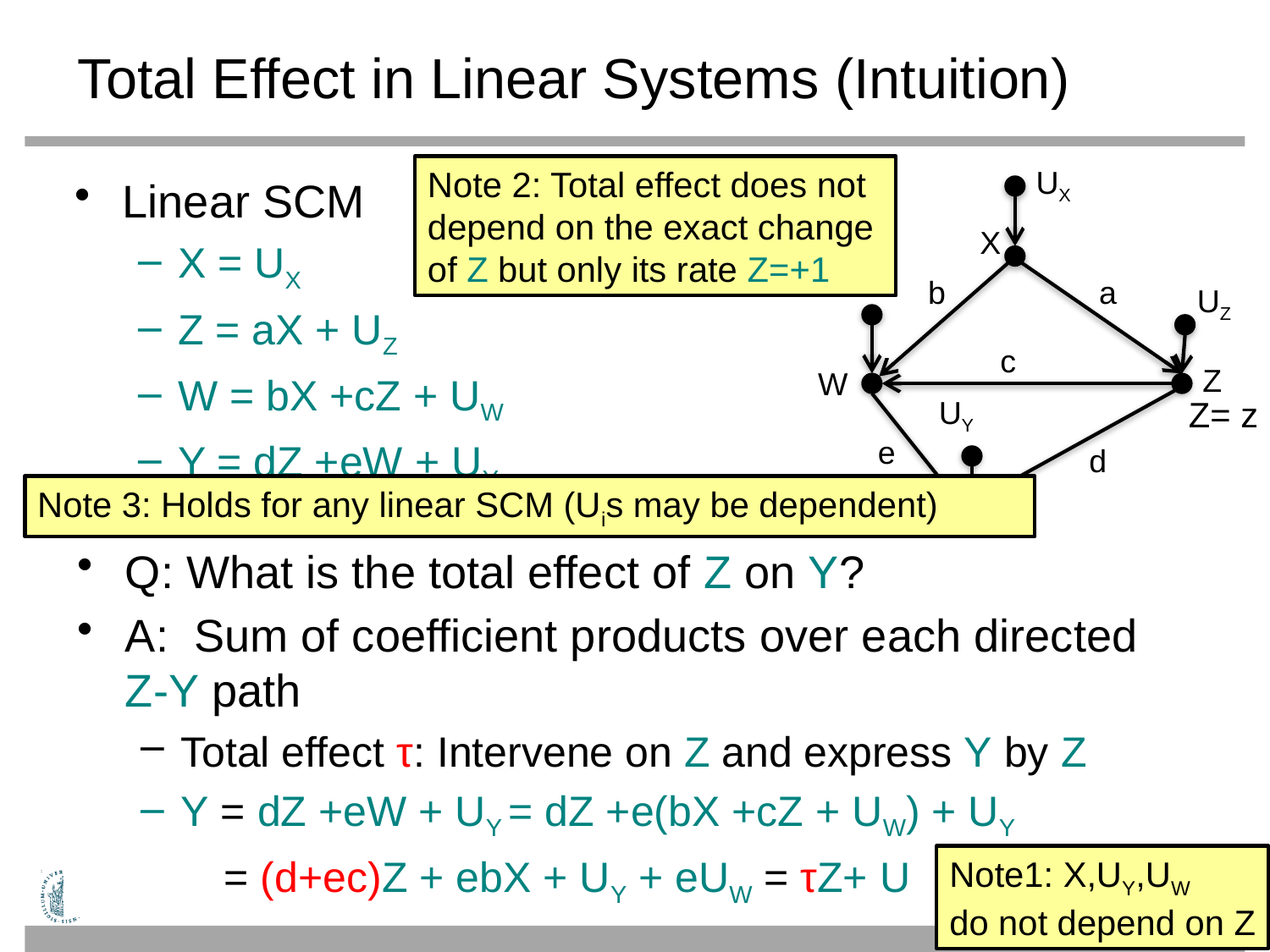

# Total Effect in Linear Systems (Intuition)
Note 2: Total effect does not
depend on the exact change
of Z but only its rate Z=+1
UX
Linear SCM
X = UX
Z = aX + UZ
W = bX +cZ + UW
Y = dZ +eW + UY

X
UW

b
a
UZ

c
Z
W

UY
Z= z
e
d

Note 3: Holds for any linear SCM (Uis may be dependent)
Y

Q: What is the total effect of Z on Y?
A:  Sum of coefficient products over each directed  Z-Y path
Total effect τ: Intervene on Z and express Y by Z
Y = dZ +eW + UY = dZ +e(bX +cZ + UW) + UY
       = (d+ec)Z + ebX + UY + eUW = τZ+ U

Note1: X,UY,UW
do not depend on Z
24